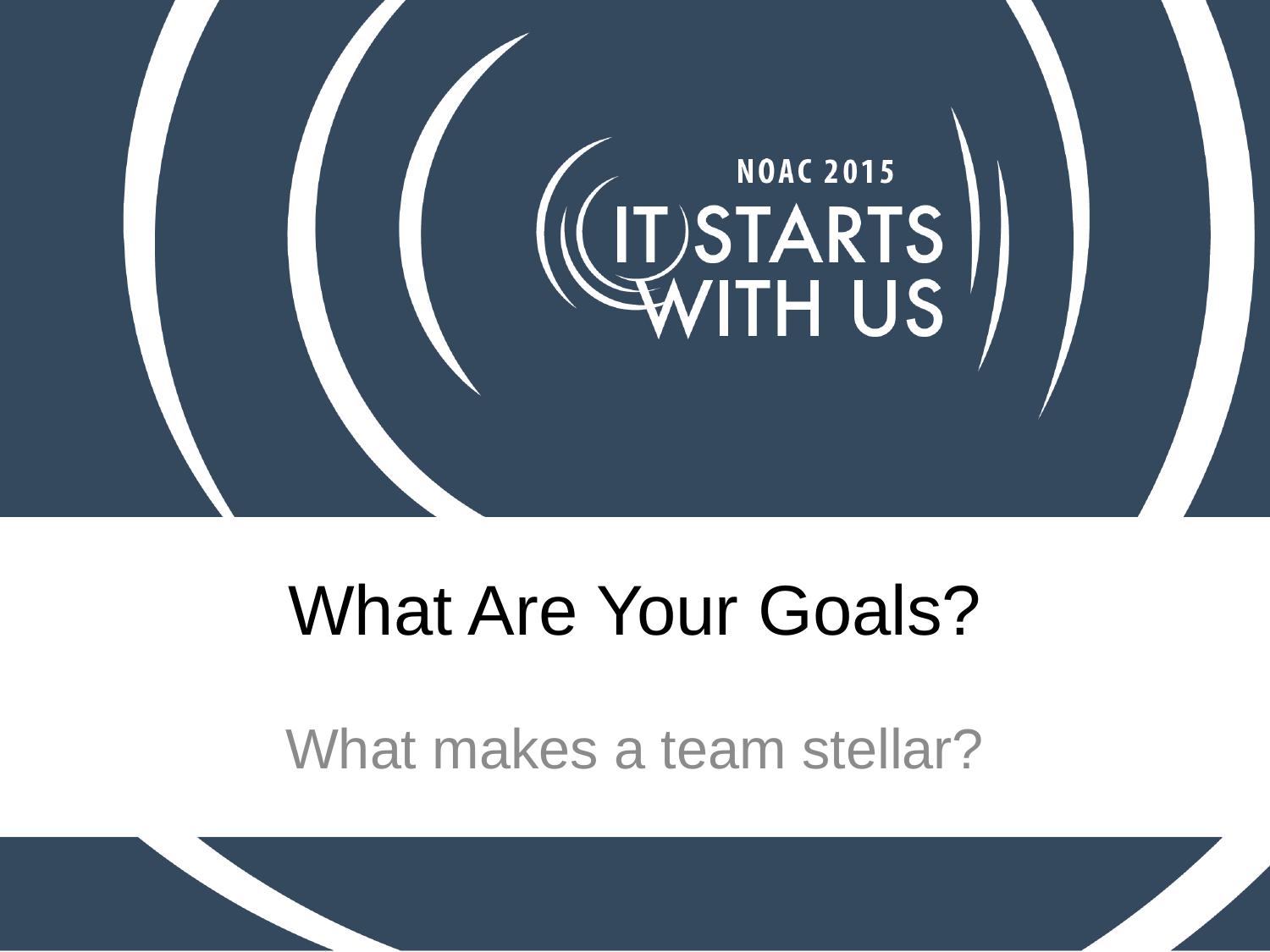

# What Are Your Goals?
What makes a team stellar?